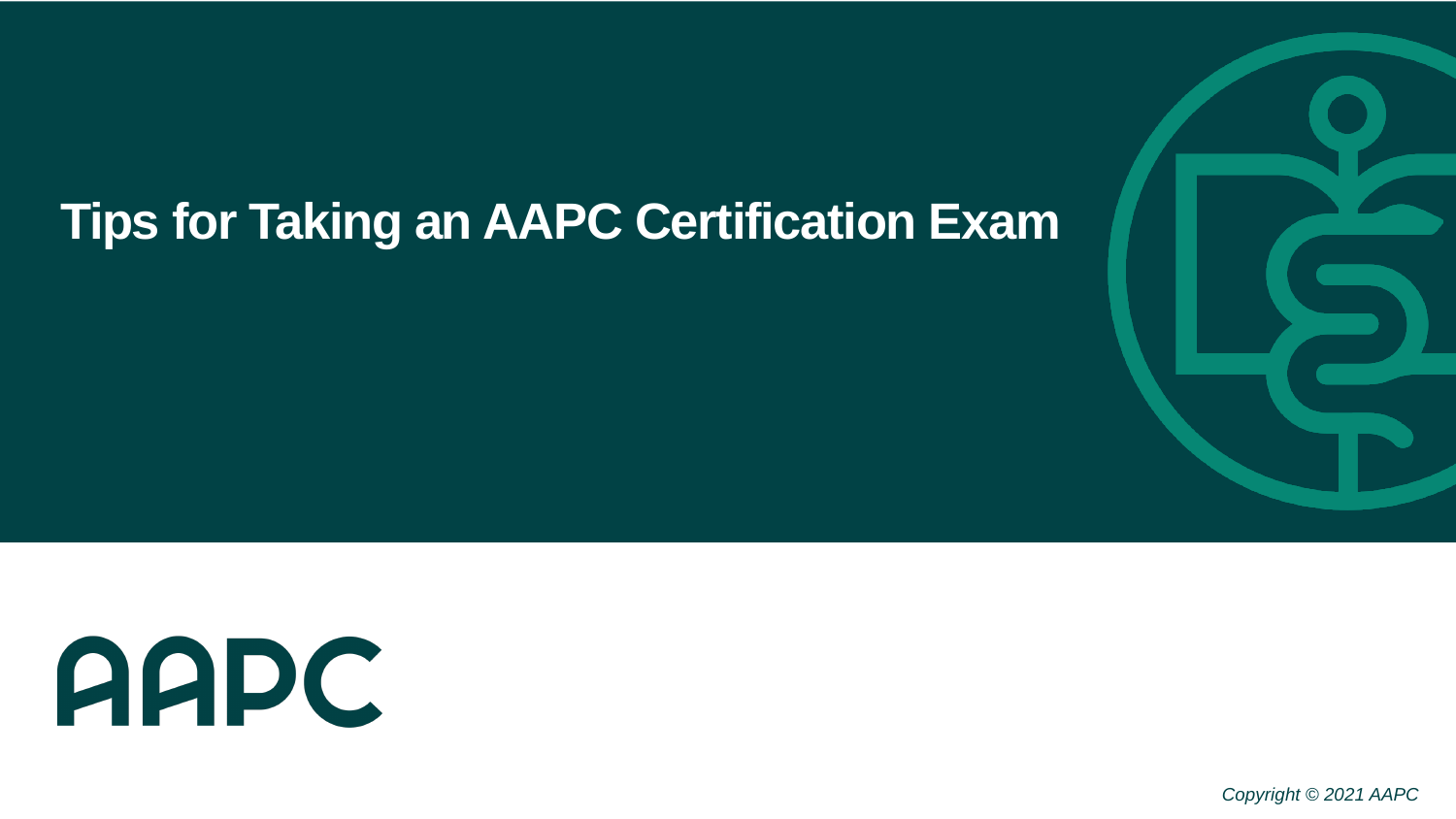

# Tips for Taking an AAPC Certification Exam